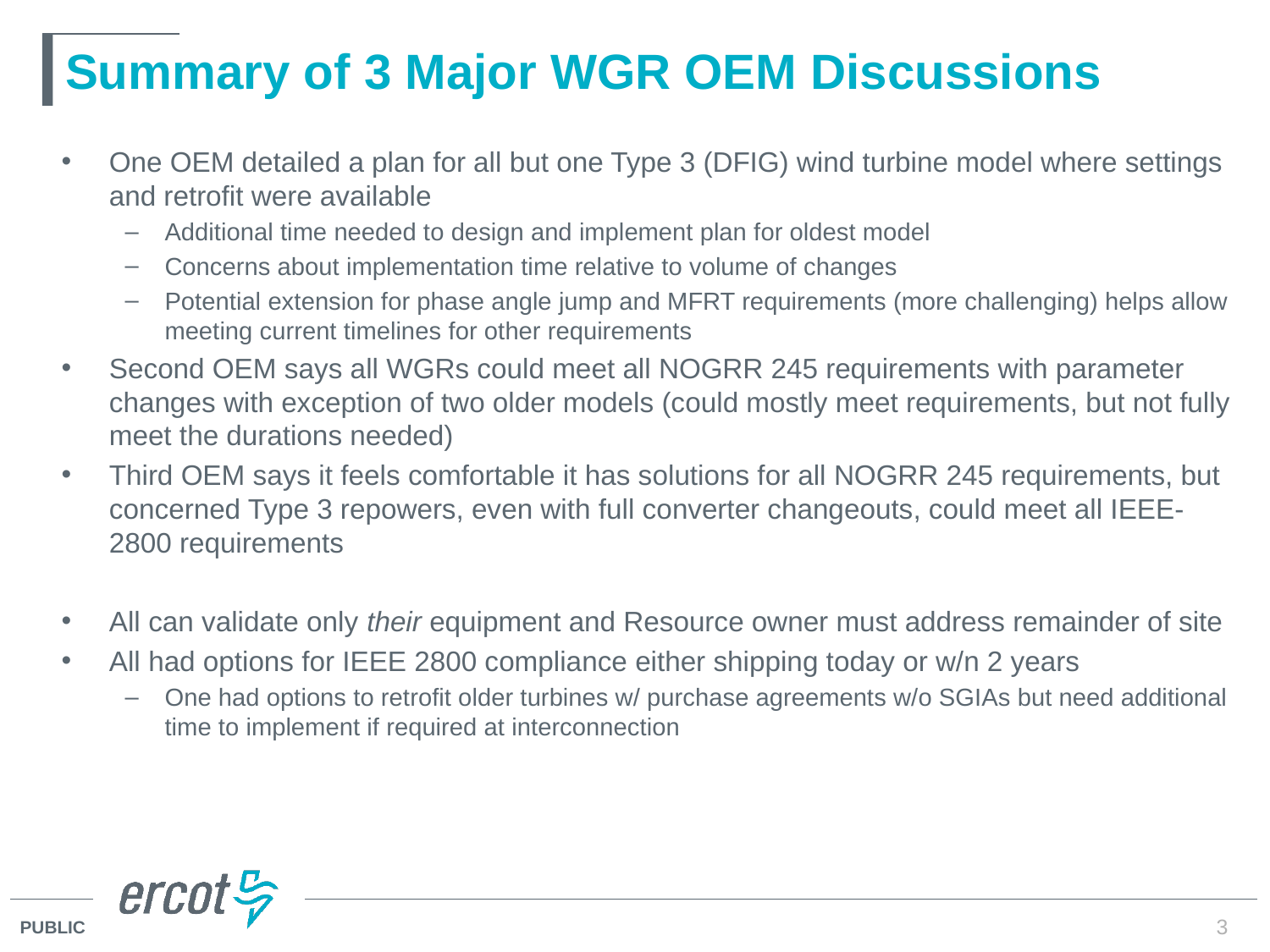

# Summary of 3 Major WGR OEM Discussions
One OEM detailed a plan for all but one Type 3 (DFIG) wind turbine model where settings and retrofit were available
Additional time needed to design and implement plan for oldest model
Concerns about implementation time relative to volume of changes
Potential extension for phase angle jump and MFRT requirements (more challenging) helps allow meeting current timelines for other requirements
Second OEM says all WGRs could meet all NOGRR 245 requirements with parameter changes with exception of two older models (could mostly meet requirements, but not fully meet the durations needed)
Third OEM says it feels comfortable it has solutions for all NOGRR 245 requirements, but concerned Type 3 repowers, even with full converter changeouts, could meet all IEEE-2800 requirements

All can validate only their equipment and Resource owner must address remainder of site
All had options for IEEE 2800 compliance either shipping today or w/n 2 years
One had options to retrofit older turbines w/ purchase agreements w/o SGIAs but need additional time to implement if required at interconnection

3